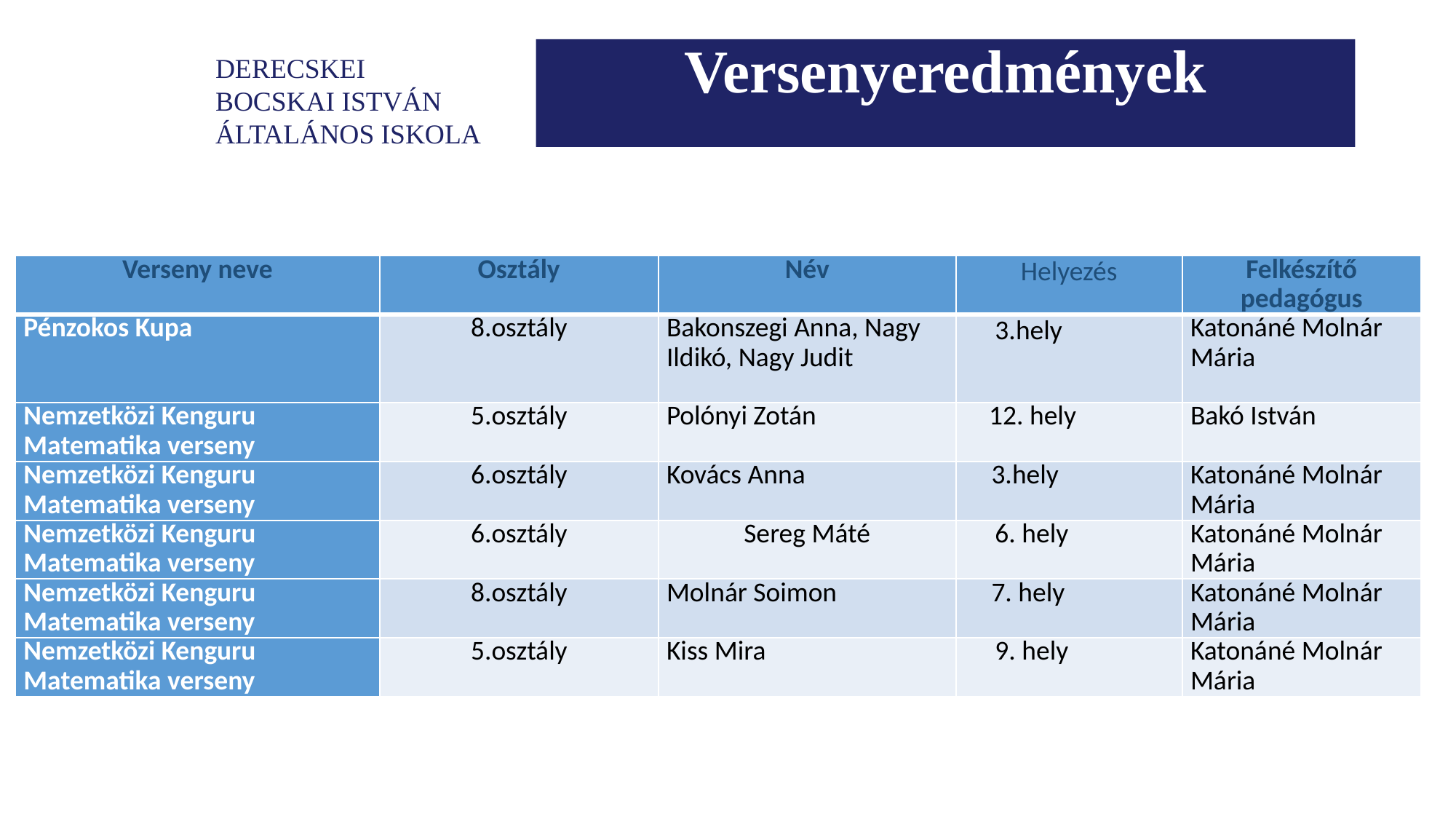

Versenyeredmények
| Verseny neve | Osztály | Név | Helyezés | Felkészítő pedagógus |
| --- | --- | --- | --- | --- |
| Pénzokos Kupa | 8.osztály | Bakonszegi Anna, Nagy Ildikó, Nagy Judit | 3.hely | Katonáné Molnár Mária |
| Nemzetközi Kenguru Matematika verseny | 5.osztály | Polónyi Zotán | 12. hely | Bakó István |
| Nemzetközi Kenguru Matematika verseny | 6.osztály | Kovács Anna | 3.hely | Katonáné Molnár Mária |
| Nemzetközi Kenguru Matematika verseny | 6.osztály | Sereg Máté | 6. hely | Katonáné Molnár Mária |
| Nemzetközi Kenguru Matematika verseny | 8.osztály | Molnár Soimon | 7. hely | Katonáné Molnár Mária |
| Nemzetközi Kenguru Matematika verseny | 5.osztály | Kiss Mira | 9. hely | Katonáné Molnár Mária |